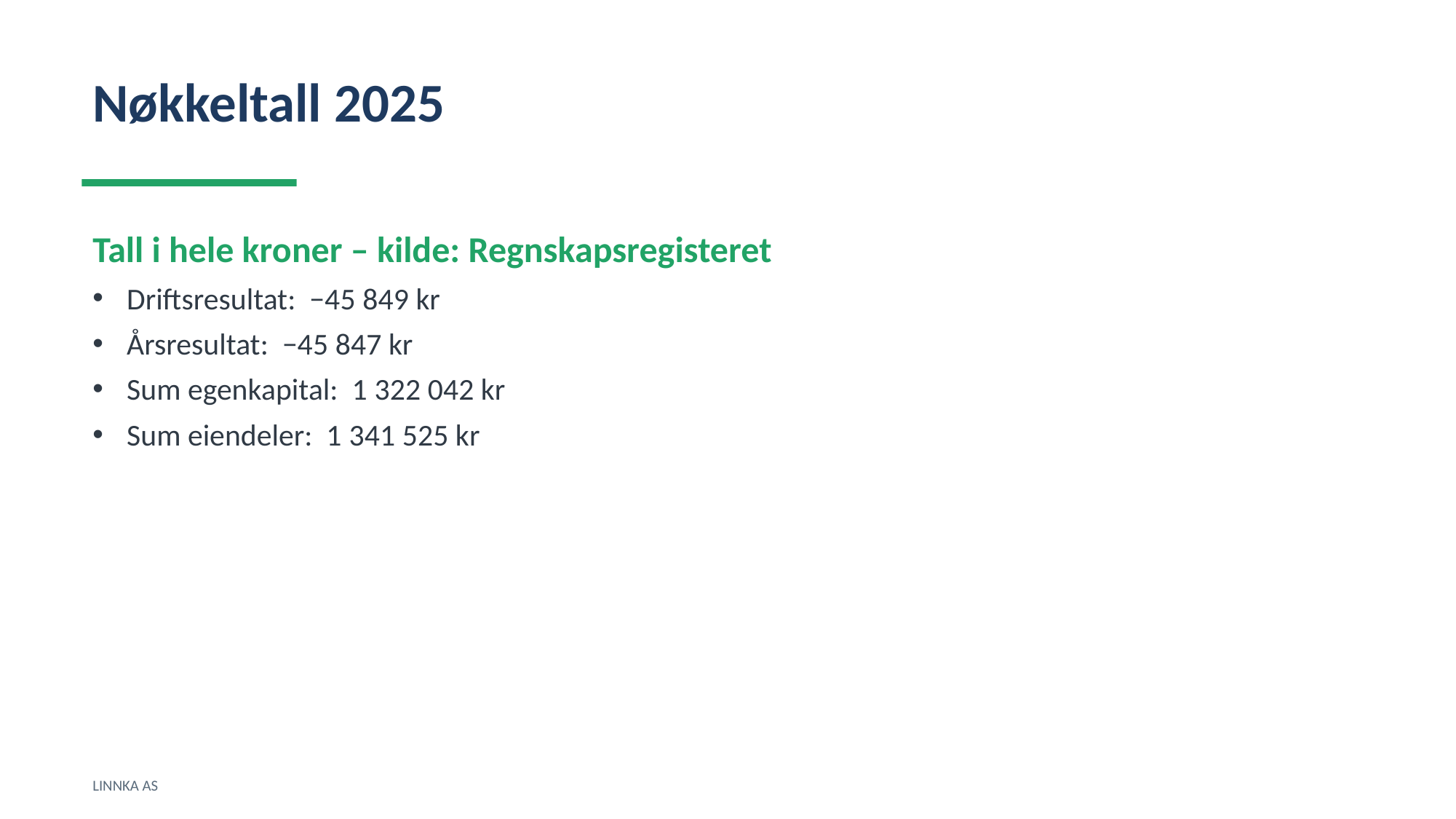

Nøkkeltall 2025

Tall i hele kroner – kilde: Regnskapsregisteret
Driftsresultat:  −45 849 kr
Årsresultat:  −45 847 kr
Sum egenkapital:  1 322 042 kr
Sum eiendeler:  1 341 525 kr
LINNKA AS